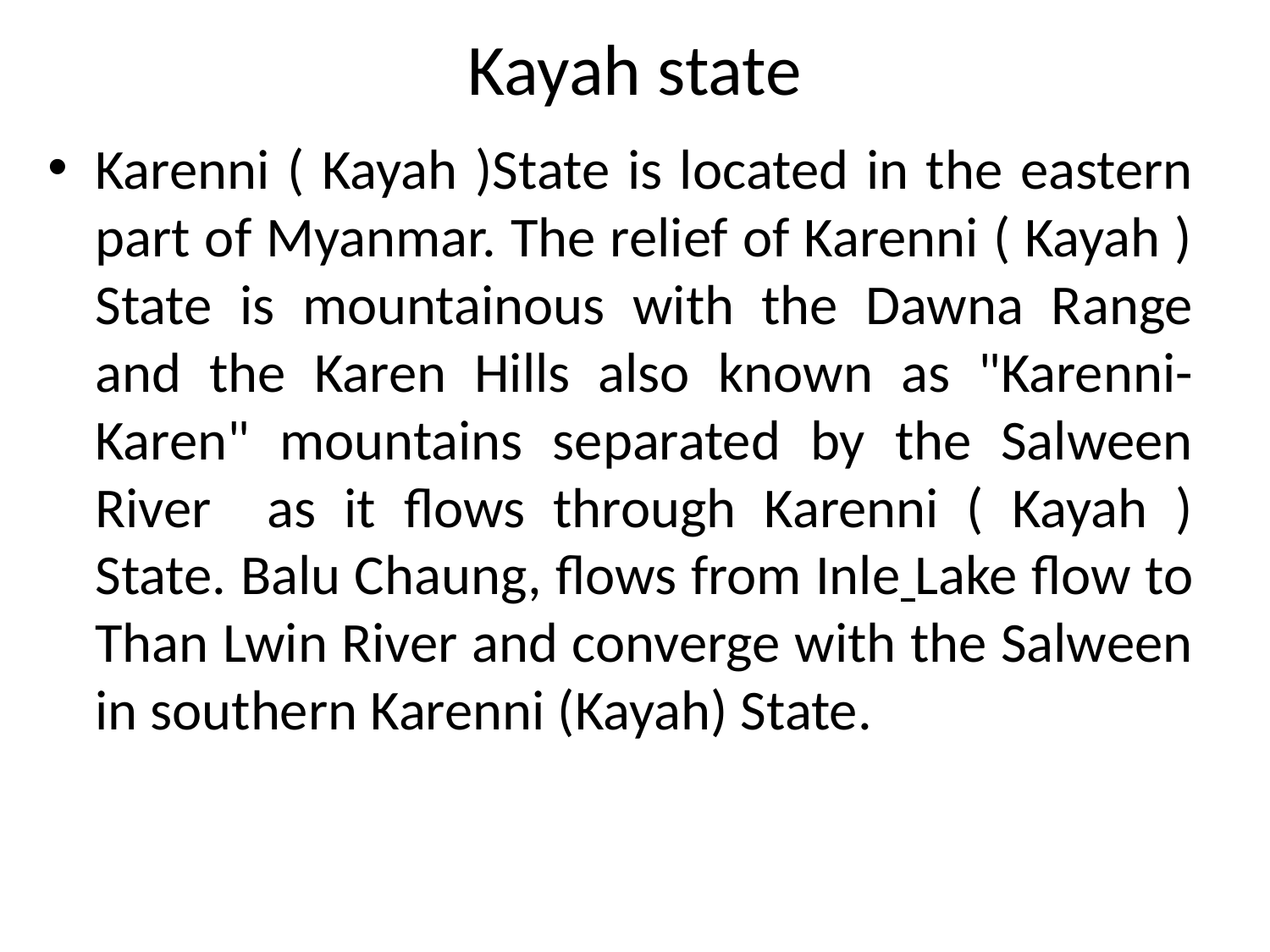

# Kayah state
Karenni ( Kayah )State is located in the eastern part of Myanmar. The relief of Karenni ( Kayah ) State is mountainous with the Dawna Range and the Karen Hills also known as "Karenni-Karen" mountains separated by the Salween River  as it flows through Karenni ( Kayah ) State. Balu Chaung, flows from Inle Lake flow to Than Lwin River and converge with the Salween in southern Karenni (Kayah) State.